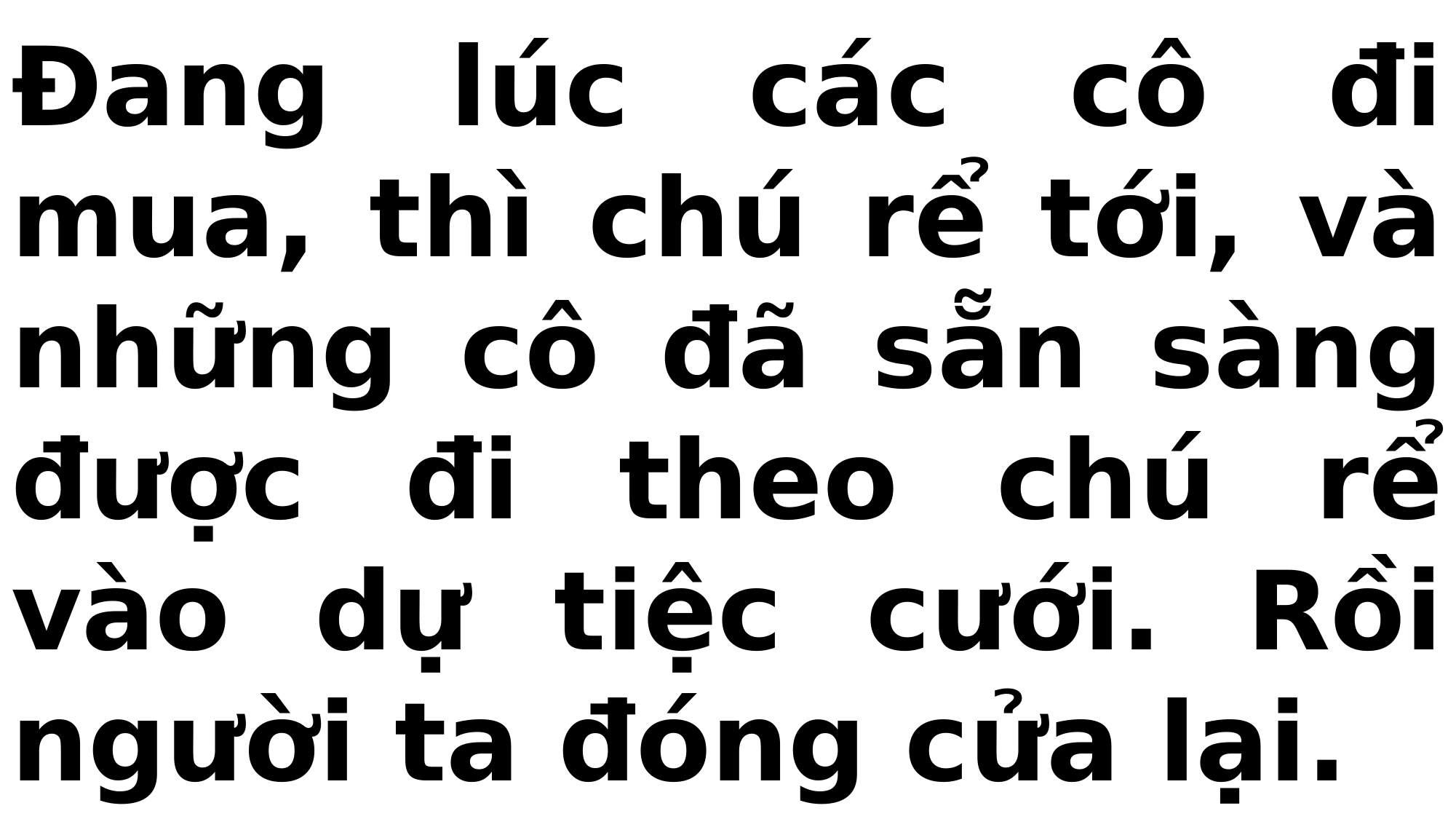

# Đang lúc các cô đi mua, thì chú rể tới, và những cô đã sẵn sàng được đi theo chú rể vào dự tiệc cưới. Rồi người ta đóng cửa lại.